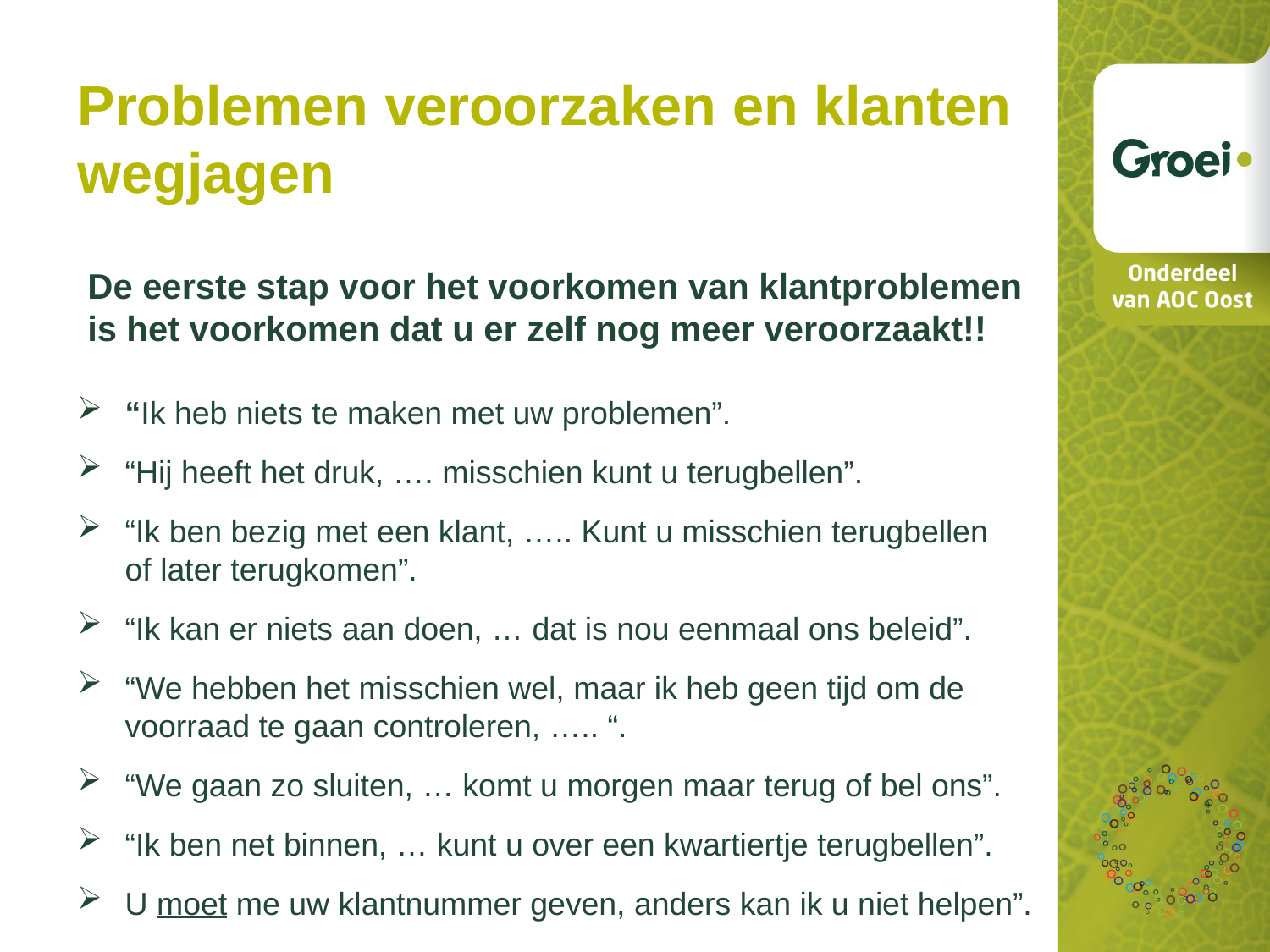

Problemen veroorzaken en klanten wegjagen
De eerste stap voor het voorkomen van klantproblemen is het voorkomen dat u er zelf nog meer veroorzaakt!!
“Ik heb niets te maken met uw problemen”.
“Hij heeft het druk, …. misschien kunt u terugbellen”.
“Ik ben bezig met een klant, ….. Kunt u misschien terugbellen        of later terugkomen”.
“Ik kan er niets aan doen, … dat is nou eenmaal ons beleid”.
“We hebben het misschien wel, maar ik heb geen tijd om de voorraad te gaan controleren, ….. “.
“We gaan zo sluiten, … komt u morgen maar terug of bel ons”.
“Ik ben net binnen, … kunt u over een kwartiertje terugbellen”.
U moet me uw klantnummer geven, anders kan ik u niet helpen”.